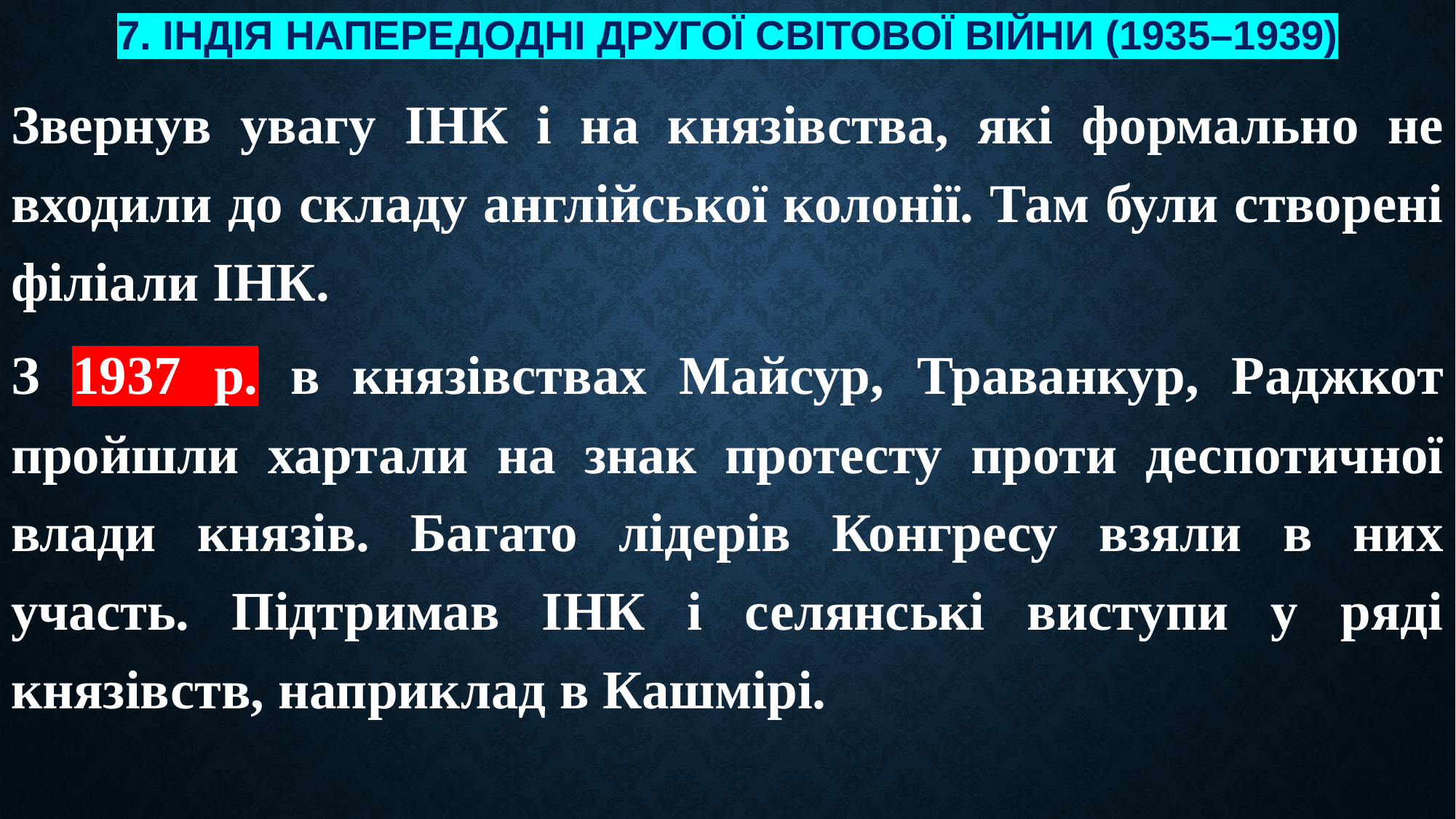

# 7. Індія напередодні Другої світової війни (1935–1939)
Звернув увагу ІНК і на князівства, які формально не входили до складу англійської колонії. Там були створені філіали ІНК.
З 1937 р. в князівствах Майсур, Траванкур, Раджкот пройшли хартали на знак протесту проти деспотичної влади князів. Багато лідерів Конгресу взяли в них участь. Підтримав ІНК і селянські виступи у ряді князівств, наприклад в Кашмірі.